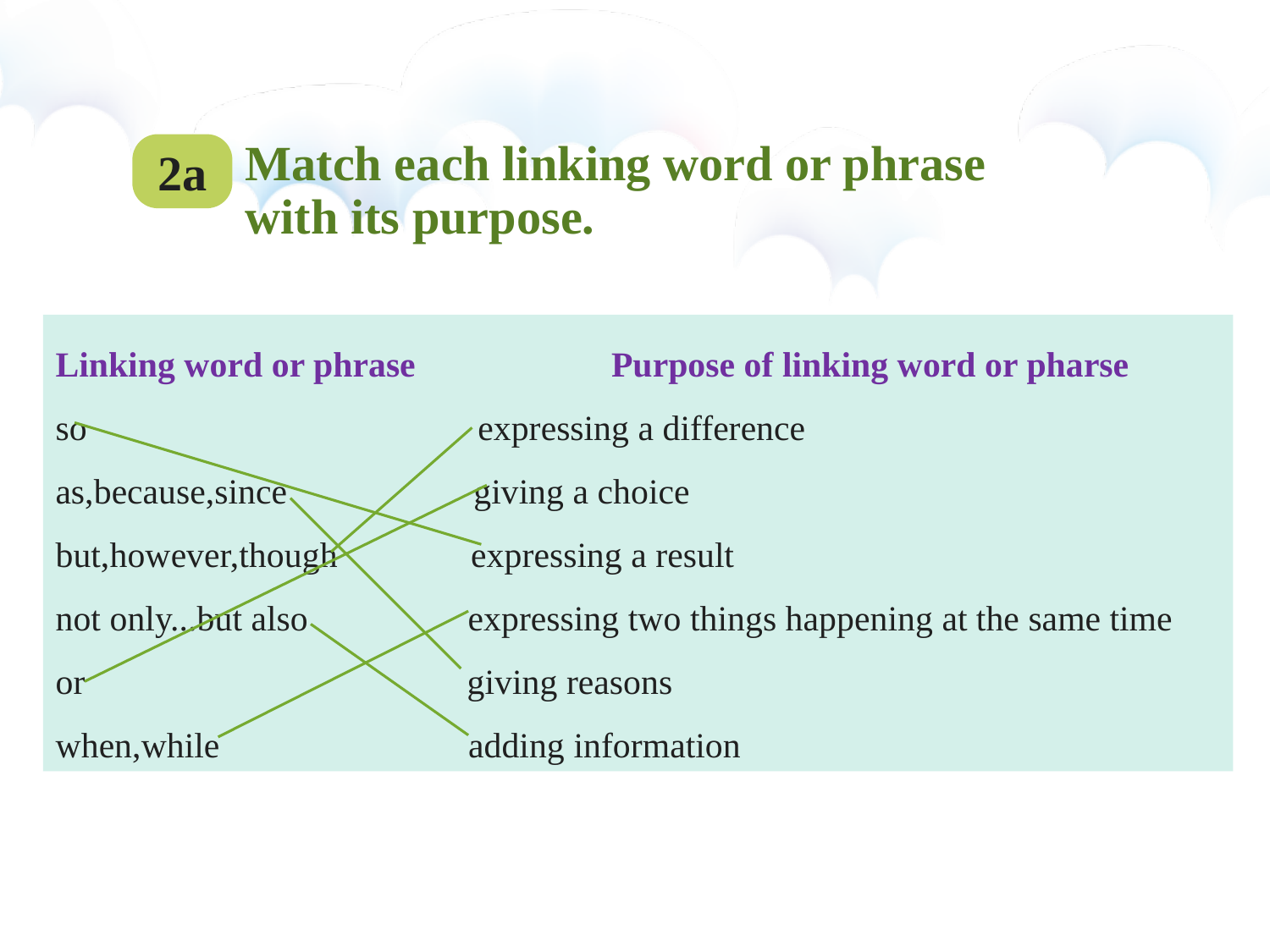

Match each linking word or phrase with its purpose.
2a
Linking word or phrase                      Purpose of linking word or pharse
so                                            expressing a difference
as,because,since                     giving a choice
but,however,though               expressing a result
not only...but also                  expressing two things happening at the same time
or                                           giving reasons
when,while                            adding information